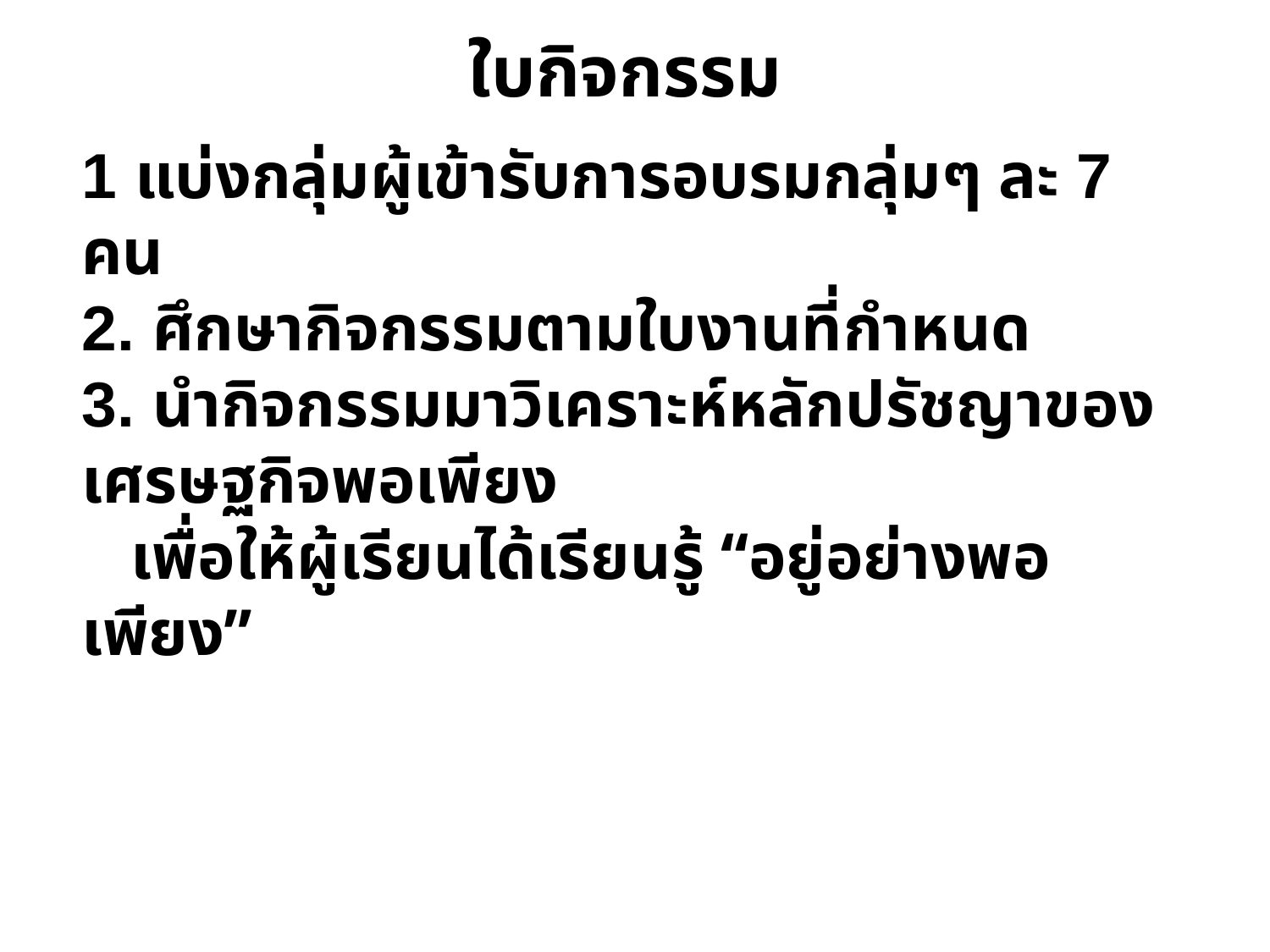

ใบกิจกรรม
1 แบ่งกลุ่มผู้เข้ารับการอบรมกลุ่มๆ ละ 7  คน
2. ศึกษากิจกรรมตามใบงานที่กำหนด
3. นำกิจกรรมมาวิเคราะห์หลักปรัชญาของเศรษฐกิจพอเพียง
   เพื่อให้ผู้เรียนได้เรียนรู้ “อยู่อย่างพอเพียง”